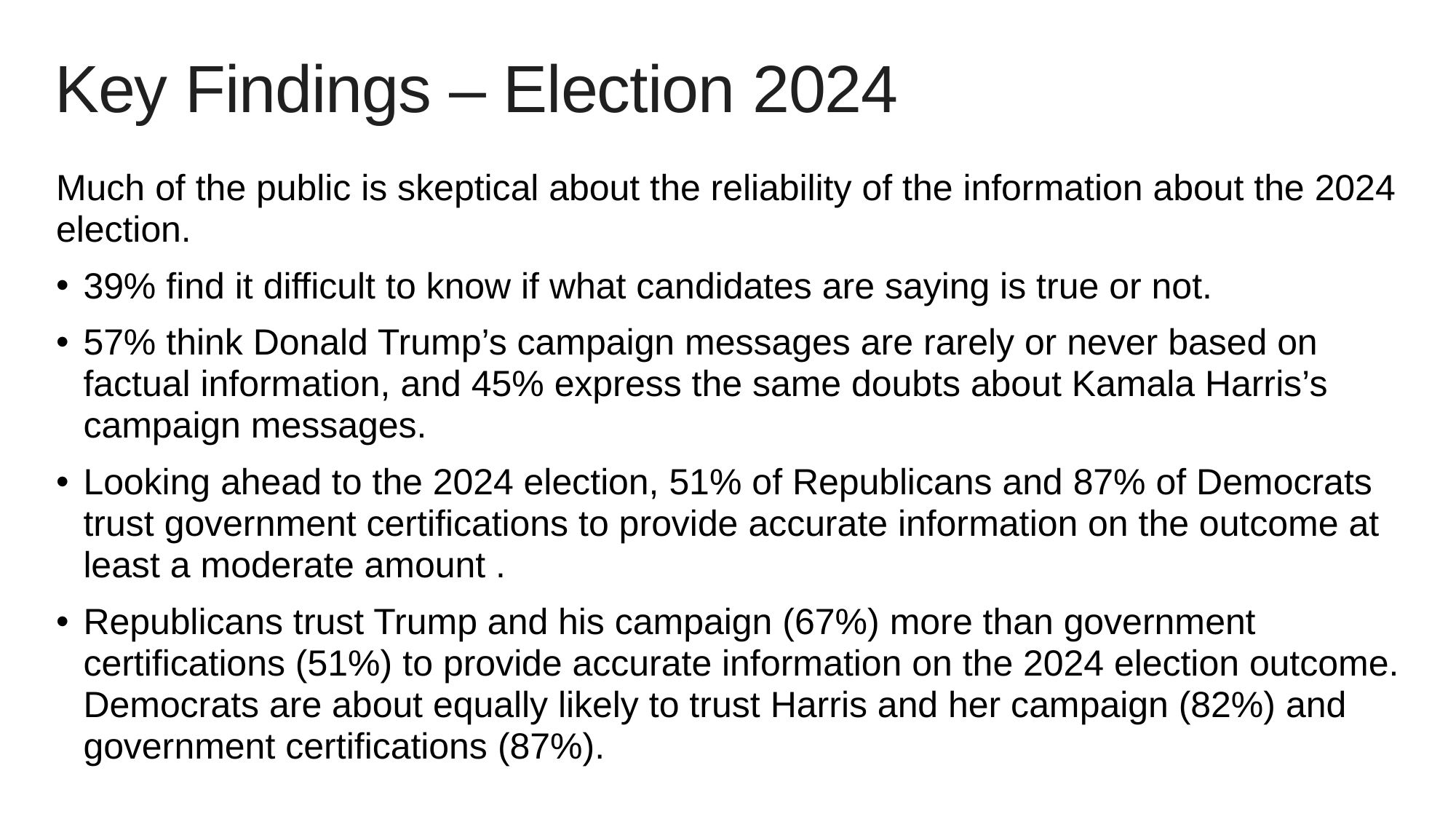

# Key Findings – Election 2024
Much of the public is skeptical about the reliability of the information about the 2024 election.
39% find it difficult to know if what candidates are saying is true or not.
57% think Donald Trump’s campaign messages are rarely or never based on factual information, and 45% express the same doubts about Kamala Harris’s campaign messages.
Looking ahead to the 2024 election, 51% of Republicans and 87% of Democrats trust government certifications to provide accurate information on the outcome at least a moderate amount .
Republicans trust Trump and his campaign (67%) more than government certifications (51%) to provide accurate information on the 2024 election outcome. Democrats are about equally likely to trust Harris and her campaign (82%) and government certifications (87%).